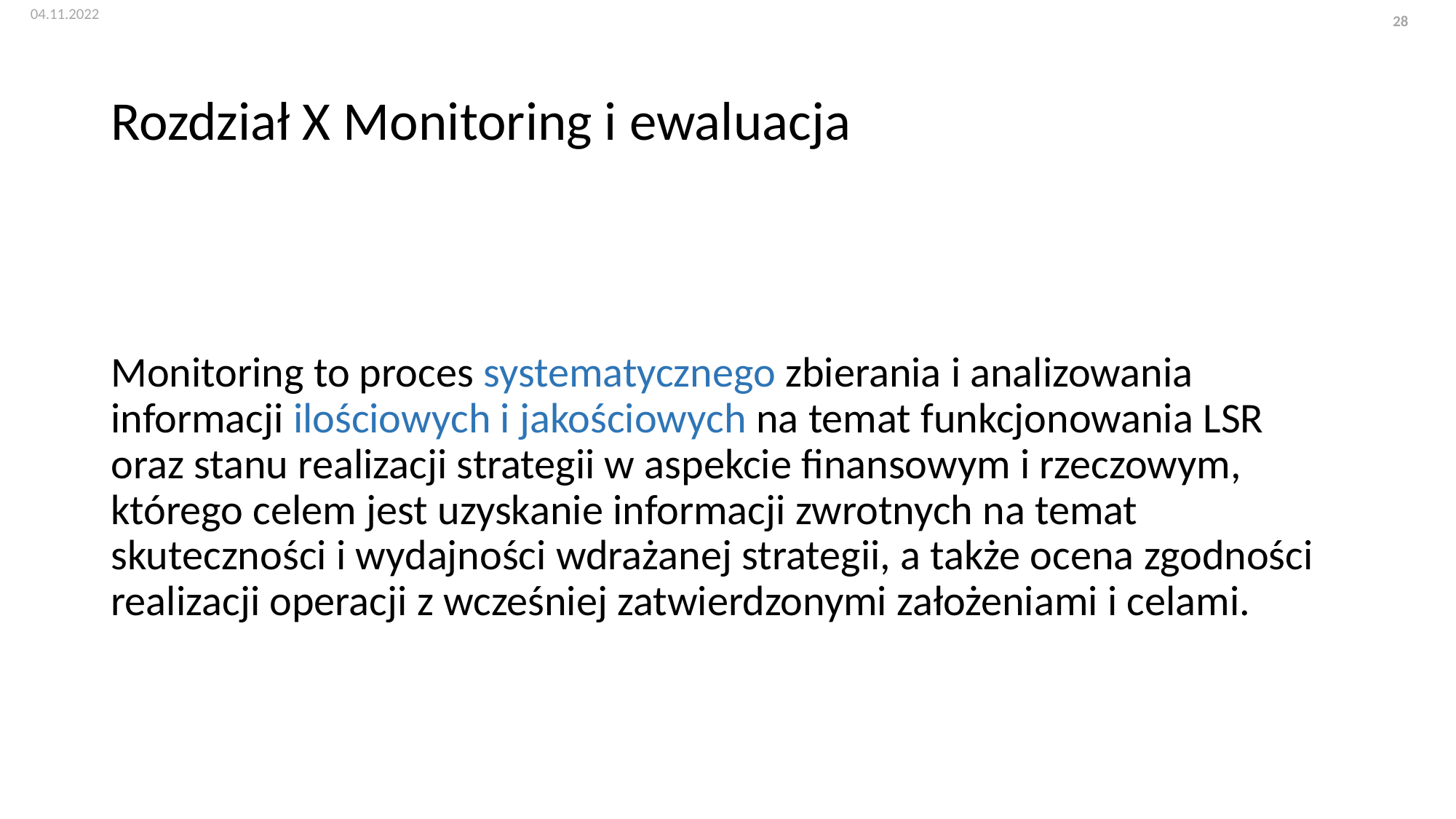

# Rozdział X Monitoring i ewaluacja

Monitoring to proces systematycznego zbierania i analizowania informacji ilościowych i jakościowych na temat funkcjonowania LSR oraz stanu realizacji strategii w aspekcie finansowym i rzeczowym, którego celem jest uzyskanie informacji zwrotnych na temat skuteczności i wydajności wdrażanej strategii, a także ocena zgodności realizacji operacji z wcześniej zatwierdzonymi założeniami i celami.